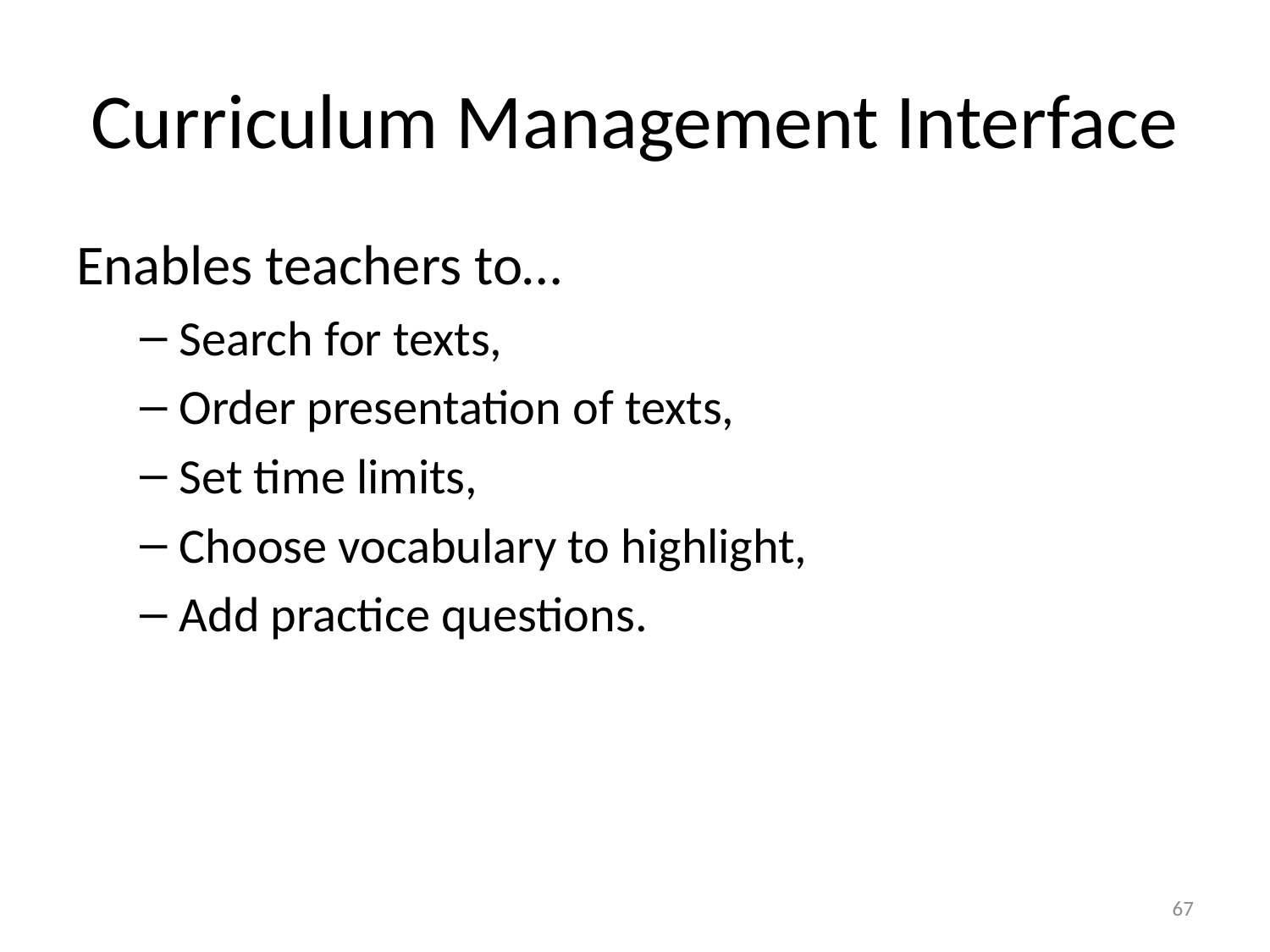

# Curriculum Management Interface
Enables teachers to…
Search for texts,
Order presentation of texts,
Set time limits,
Choose vocabulary to highlight,
Add practice questions.
67